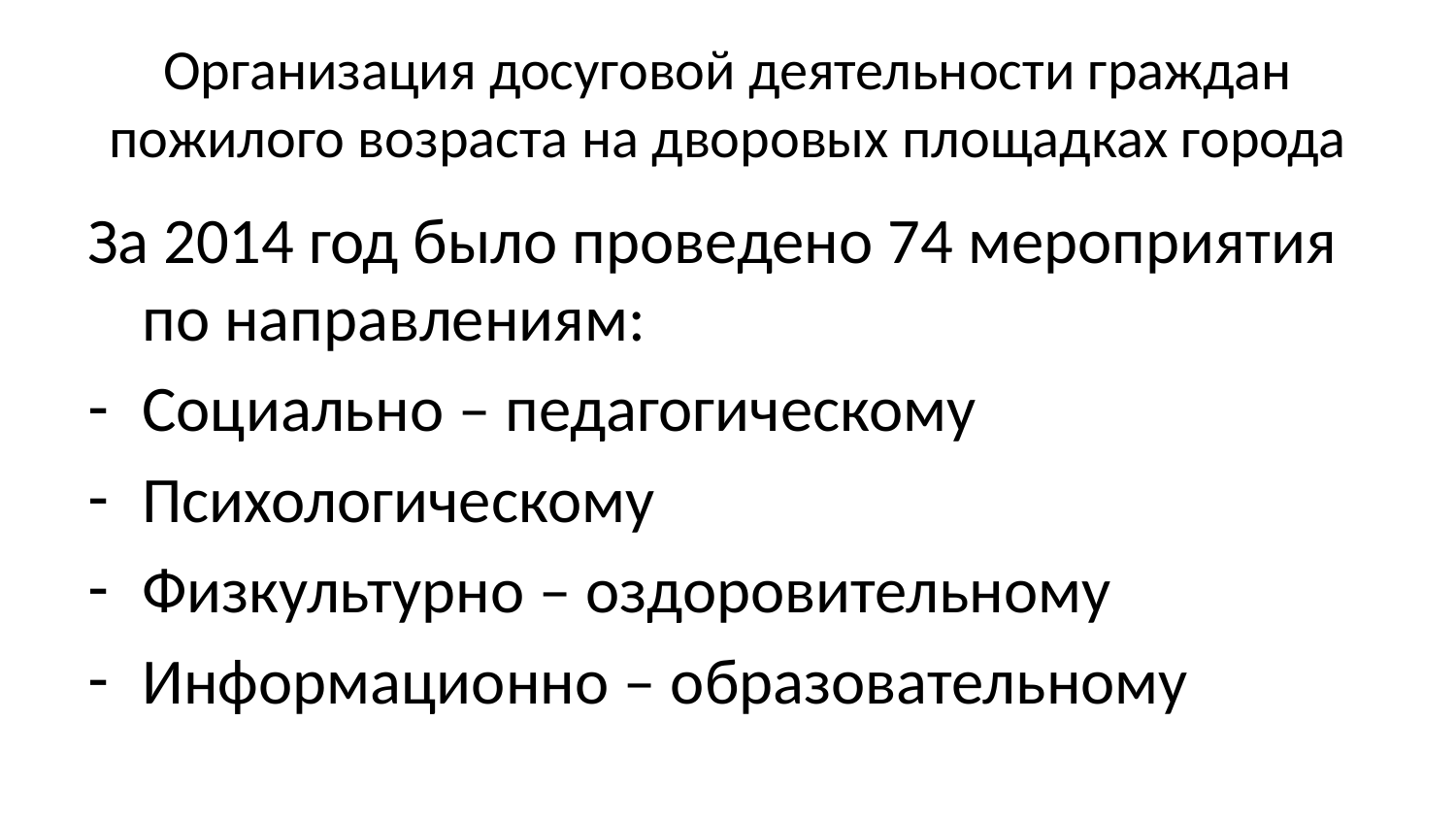

# Организация досуговой деятельности граждан пожилого возраста на дворовых площадках города
За 2014 год было проведено 74 мероприятия по направлениям:
Социально – педагогическому
Психологическому
Физкультурно – оздоровительному
Информационно – образовательному